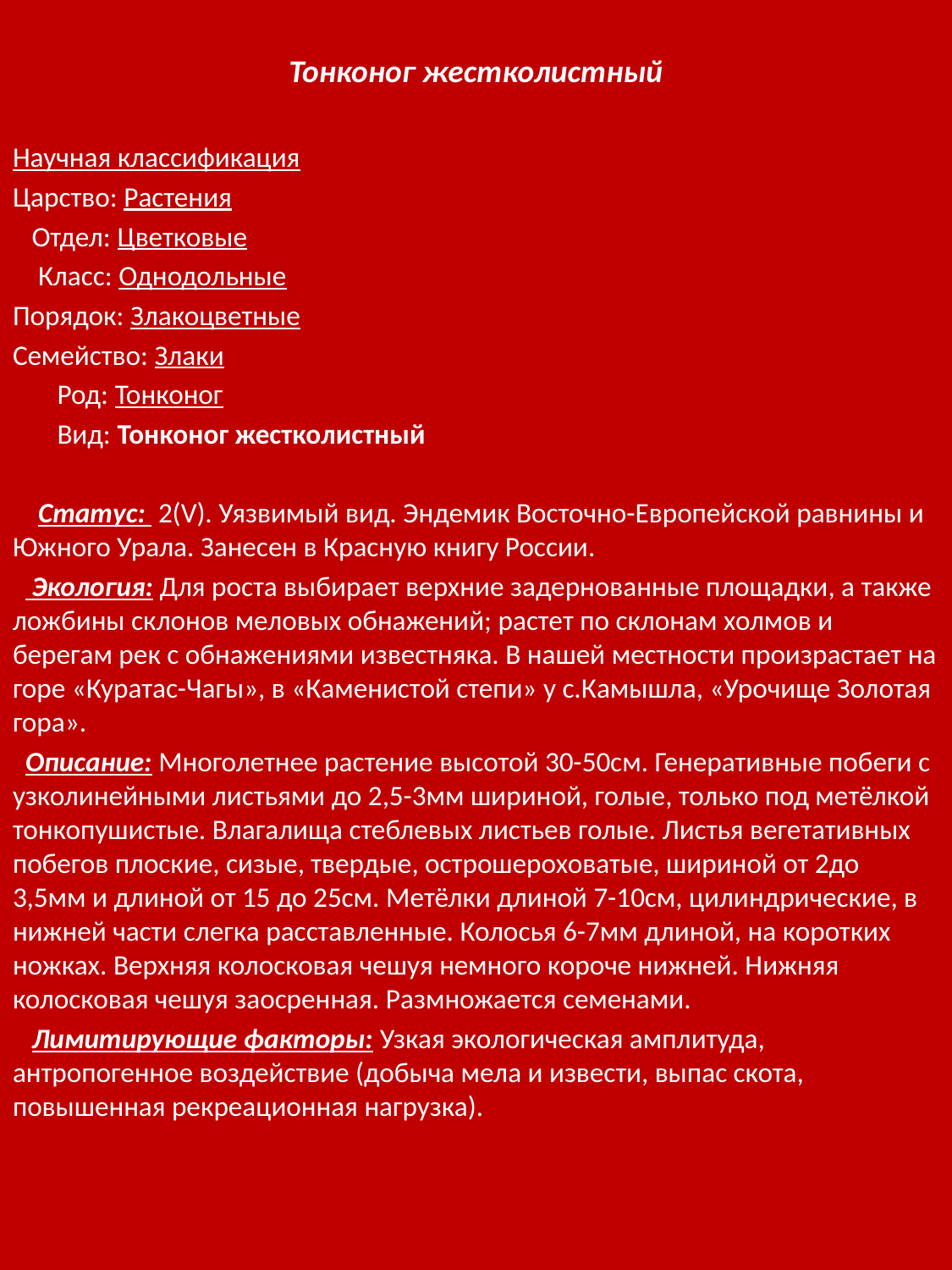

Тонконог жестколистный

Научная классификация
Царство: Растения
   Отдел: Цветковые
    Класс: Однодольные
Порядок: Злакоцветные
Семейство: Злаки
       Род: Тонконог
       Вид: Тонконог жестколистный

    Статус:  2(V). Уязвимый вид. Эндемик Восточно-Европейской равнины и Южного Урала. Занесен в Красную книгу России.
   Экология: Для роста выбирает верхние задернованные площадки, а также ложбины склонов меловых обнажений; растет по склонам холмов и берегам рек с обнажениями известняка. В нашей местности произрастает на горе «Куратас-Чагы», в «Каменистой степи» у с.Камышла, «Урочище Золотая гора».
  Описание: Многолетнее растение высотой 30-50см. Генеративные побеги с узколинейными листьями до 2,5-3мм шириной, голые, только под метёлкой тонкопушистые. Влагалища стеблевых листьев голые. Листья вегетативных побегов плоские, сизые, твердые, острошероховатые, шириной от 2до 3,5мм и длиной от 15 до 25см. Метёлки длиной 7-10см, цилиндрические, в нижней части слегка расставленные. Колосья 6-7мм длиной, на коротких ножках. Верхняя колосковая чешуя немного короче нижней. Нижняя колосковая чешуя заосренная. Размножается семенами.
   Лимитирующие факторы: Узкая экологическая амплитуда, антропогенное воздействие (добыча мела и извести, выпас скота, повышенная рекреационная нагрузка).

#